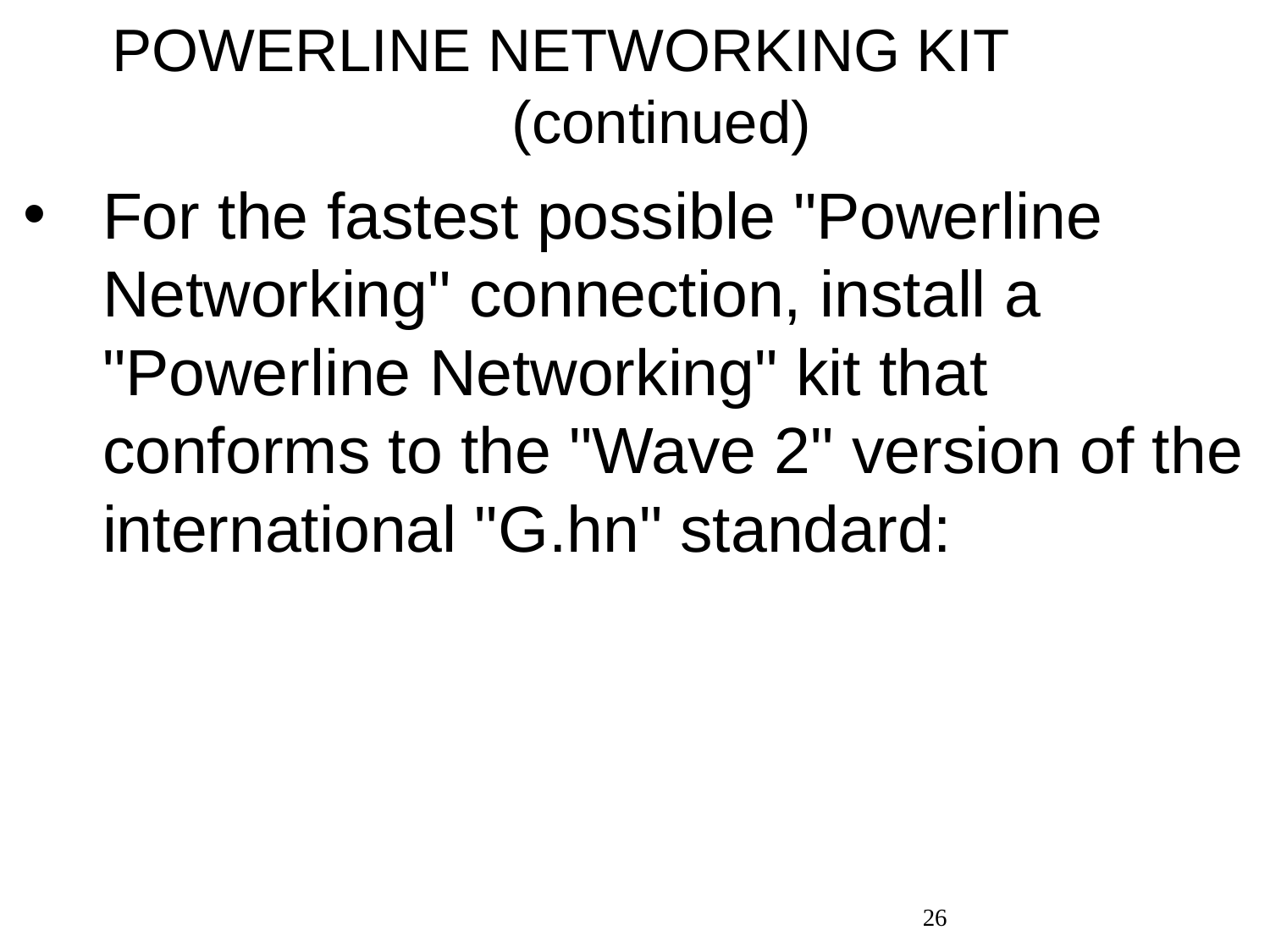

# POWERLINE NETWORKING KIT             (continued)
For the fastest possible "Powerline Networking" connection, install a "Powerline Networking" kit that conforms to the "Wave 2" version of the international "G.hn" standard:
26